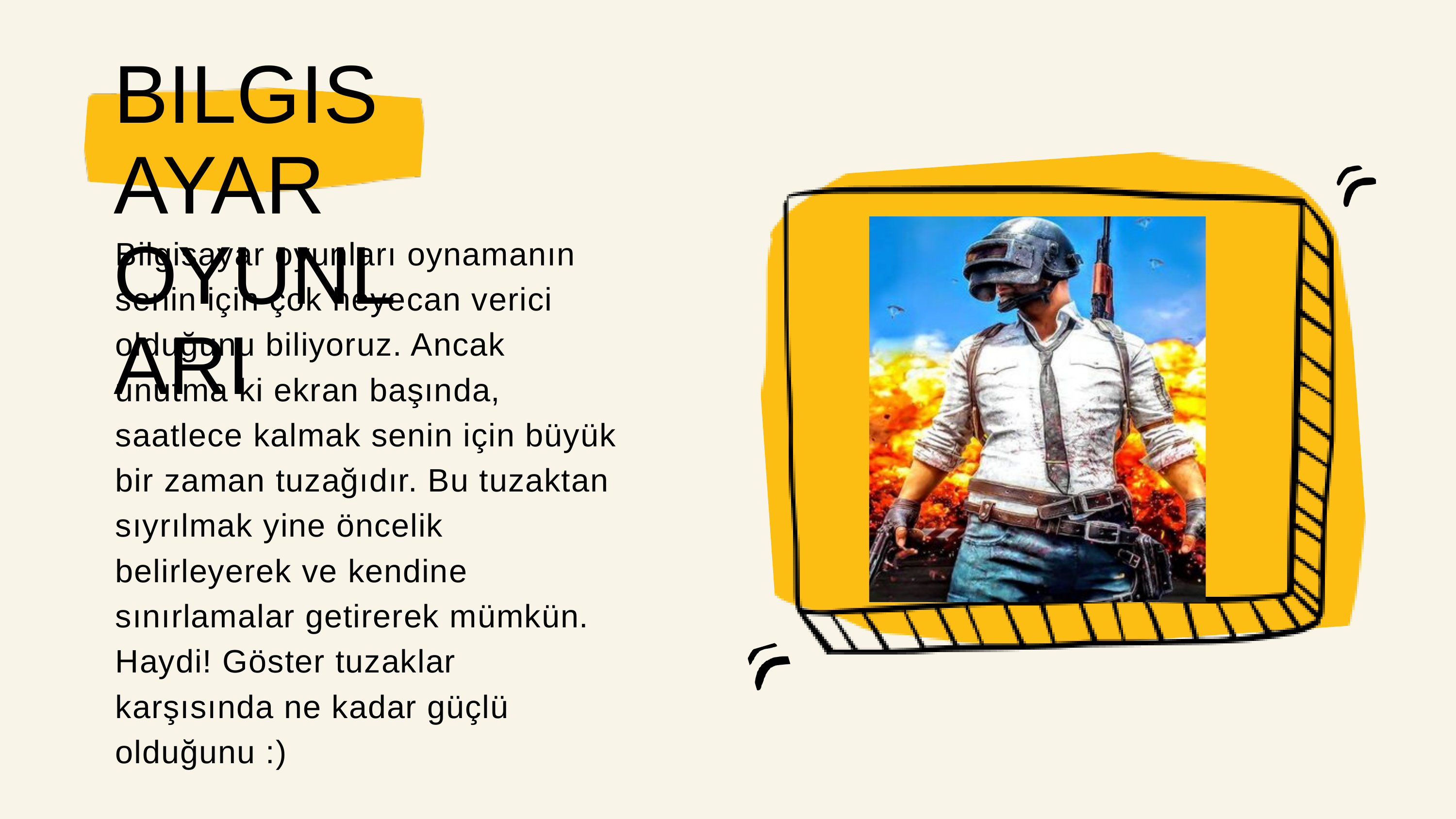

BILGISAYAR OYUNLARI

Bilgisayar oyunları oynamanın senin için çok heyecan verici olduğunu biliyoruz. Ancak unutma ki ekran başında, saatlece kalmak senin için büyük bir zaman tuzağıdır. Bu tuzaktan sıyrılmak yine öncelik belirleyerek ve kendine sınırlamalar getirerek mümkün. Haydi! Göster tuzaklar karşısında ne kadar güçlü olduğunu :)